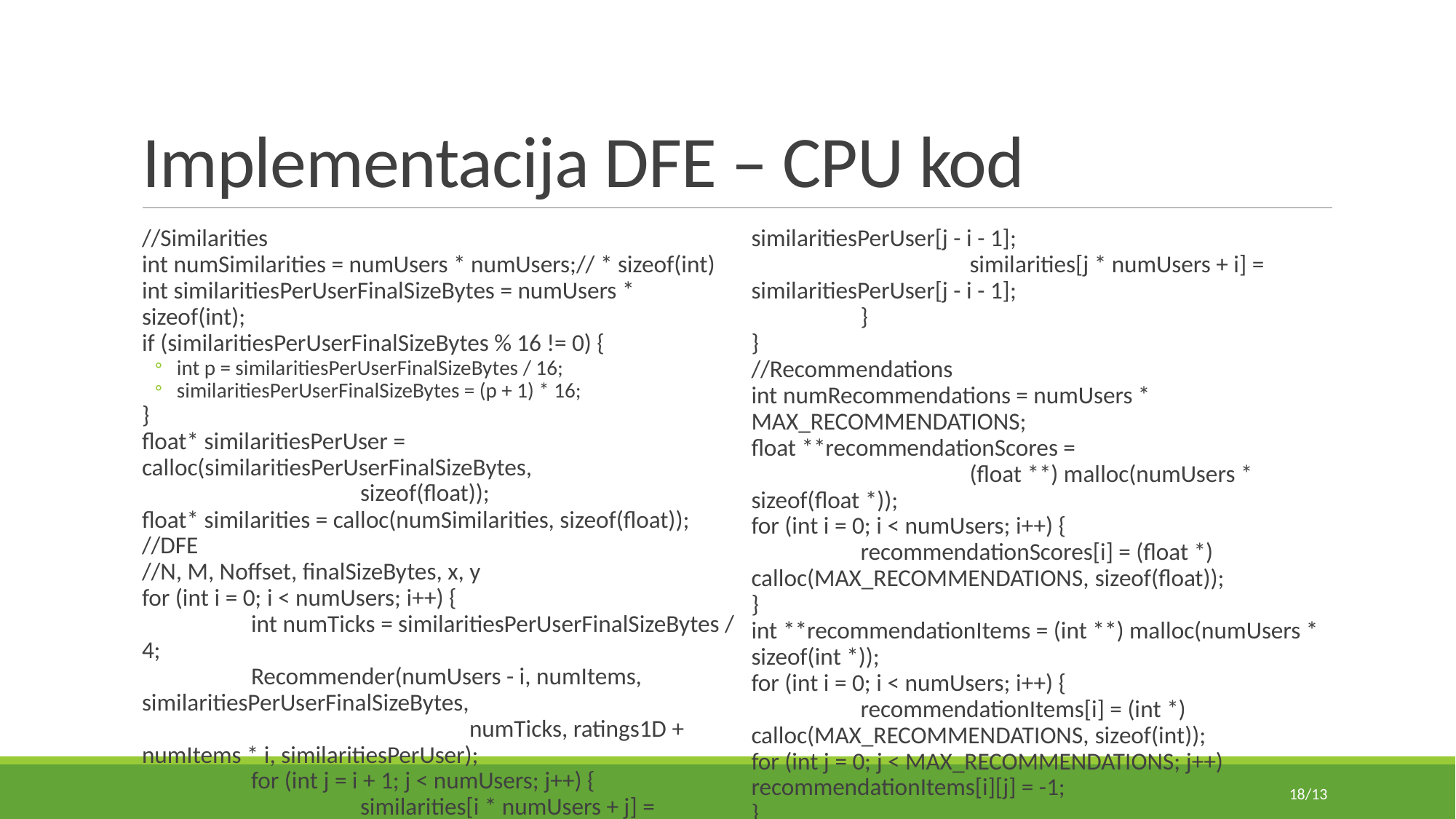

# Implementacija DFE – CPU kod
//Similarities
int numSimilarities = numUsers * numUsers;// * sizeof(int)
int similaritiesPerUserFinalSizeBytes = numUsers * sizeof(int);
if (similaritiesPerUserFinalSizeBytes % 16 != 0) {
int p = similaritiesPerUserFinalSizeBytes / 16;
similaritiesPerUserFinalSizeBytes = (p + 1) * 16;
}
float* similaritiesPerUser = calloc(similaritiesPerUserFinalSizeBytes,
		sizeof(float));
float* similarities = calloc(numSimilarities, sizeof(float));
//DFE
//N, M, Noffset, finalSizeBytes, x, y
for (int i = 0; i < numUsers; i++) {
	int numTicks = similaritiesPerUserFinalSizeBytes / 4;
	Recommender(numUsers - i, numItems, similaritiesPerUserFinalSizeBytes,
			numTicks, ratings1D + numItems * i, similaritiesPerUser);
	for (int j = i + 1; j < numUsers; j++) {
		similarities[i * numUsers + j] = similaritiesPerUser[j - i - 1];
		similarities[j * numUsers + i] = similaritiesPerUser[j - i - 1];
	}
}
//Recommendations
int numRecommendations = numUsers * MAX_RECOMMENDATIONS;
float **recommendationScores =
		(float **) malloc(numUsers * sizeof(float *));
for (int i = 0; i < numUsers; i++) {
	recommendationScores[i] = (float *) calloc(MAX_RECOMMENDATIONS, sizeof(float));
}
int **recommendationItems = (int **) malloc(numUsers * sizeof(int *));
for (int i = 0; i < numUsers; i++) {
	recommendationItems[i] = (int *) calloc(MAX_RECOMMENDATIONS, sizeof(int));
for (int j = 0; j < MAX_RECOMMENDATIONS; j++)
recommendationItems[i][j] = -1;
}

18/13